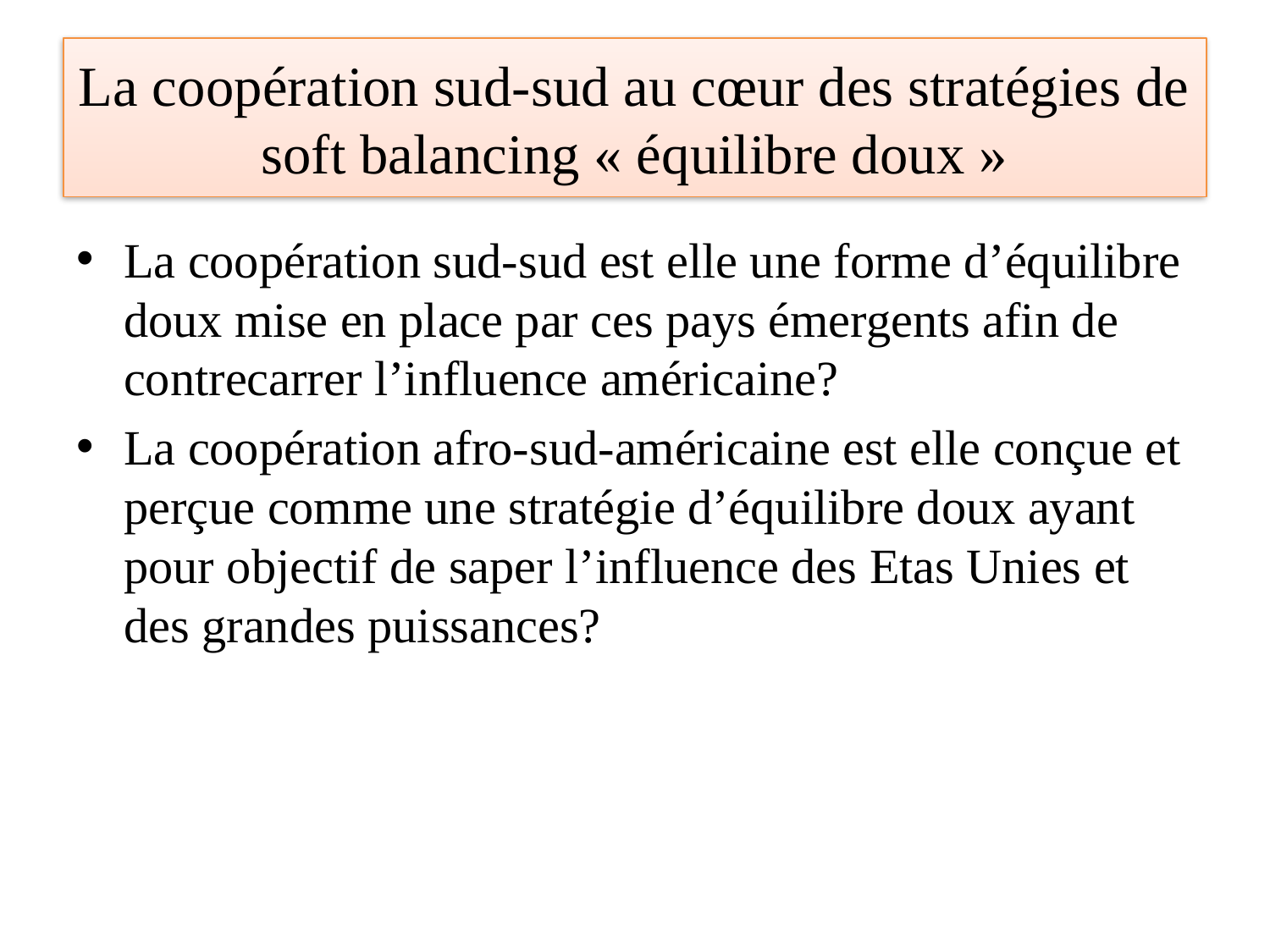

# La coopération sud-sud au cœur des stratégies de soft balancing « équilibre doux »
La coopération sud-sud est elle une forme d’équilibre doux mise en place par ces pays émergents afin de contrecarrer l’influence américaine?
La coopération afro-sud-américaine est elle conçue et perçue comme une stratégie d’équilibre doux ayant pour objectif de saper l’influence des Etas Unies et des grandes puissances?